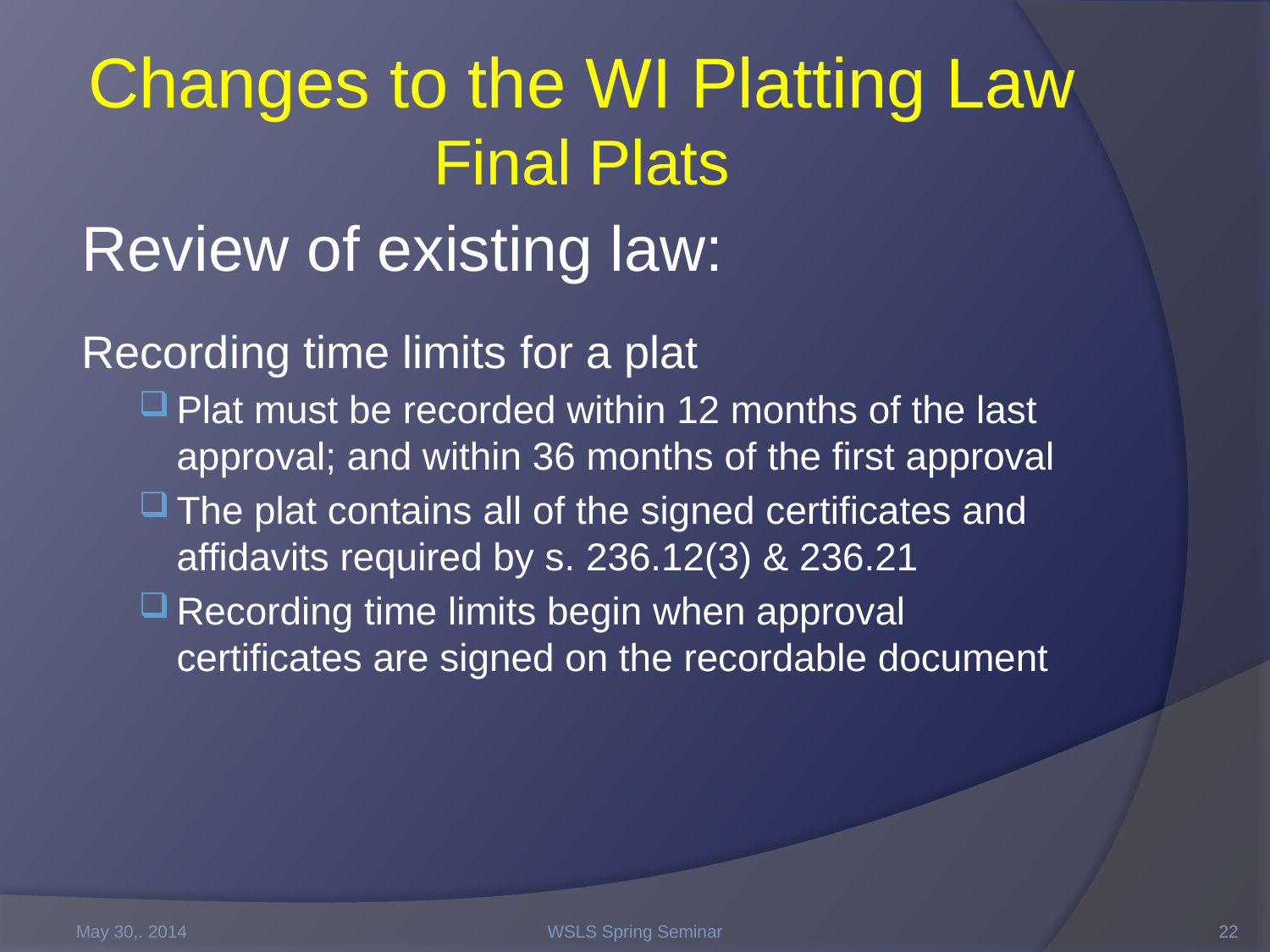

# Changes to the WI Platting Law Final Plats
Review of existing law:

Recording time limits for a plat
Plat must be recorded within 12 months of the last approval; and within 36 months of the first approval
The plat contains all of the signed certificates and affidavits required by s. 236.12(3) & 236.21
Recording time limits begin when approval certificates are signed on the recordable document

May 30,. 2014
WSLS Spring Seminar
22